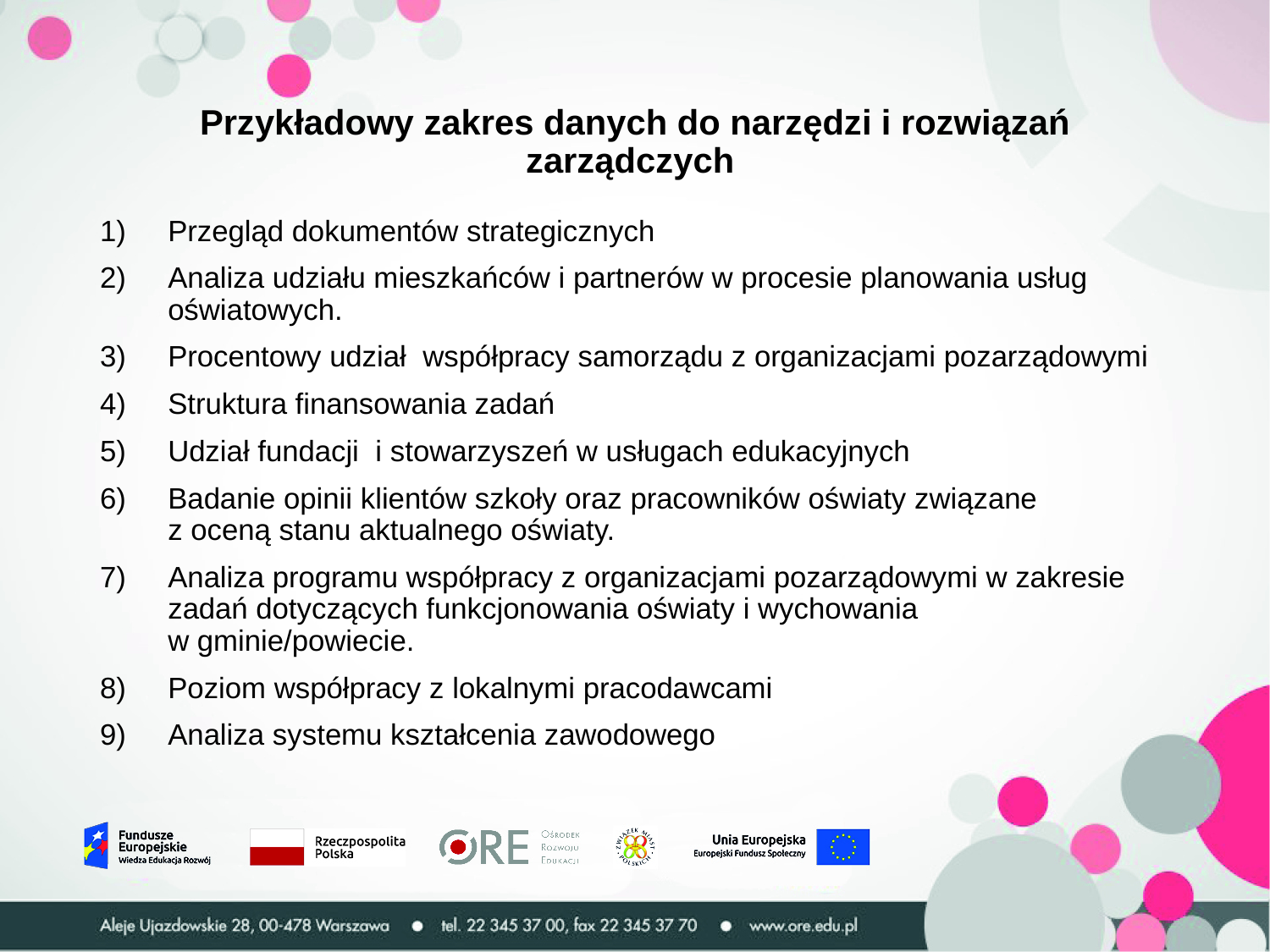

# Przykładowy zakres danych do narzędzi i rozwiązań zarządczych
Przegląd dokumentów strategicznych
Analiza udziału mieszkańców i partnerów w procesie planowania usług oświatowych.
Procentowy udział  współpracy samorządu z organizacjami pozarządowymi
Struktura finansowania zadań
Udział fundacji  i stowarzyszeń w usługach edukacyjnych
Badanie opinii klientów szkoły oraz pracowników oświaty związane
z oceną stanu aktualnego oświaty.
Analiza programu współpracy z organizacjami pozarządowymi w zakresie zadań dotyczących funkcjonowania oświaty i wychowania
w gminie/powiecie.
Poziom współpracy z lokalnymi pracodawcami
Analiza systemu kształcenia zawodowego